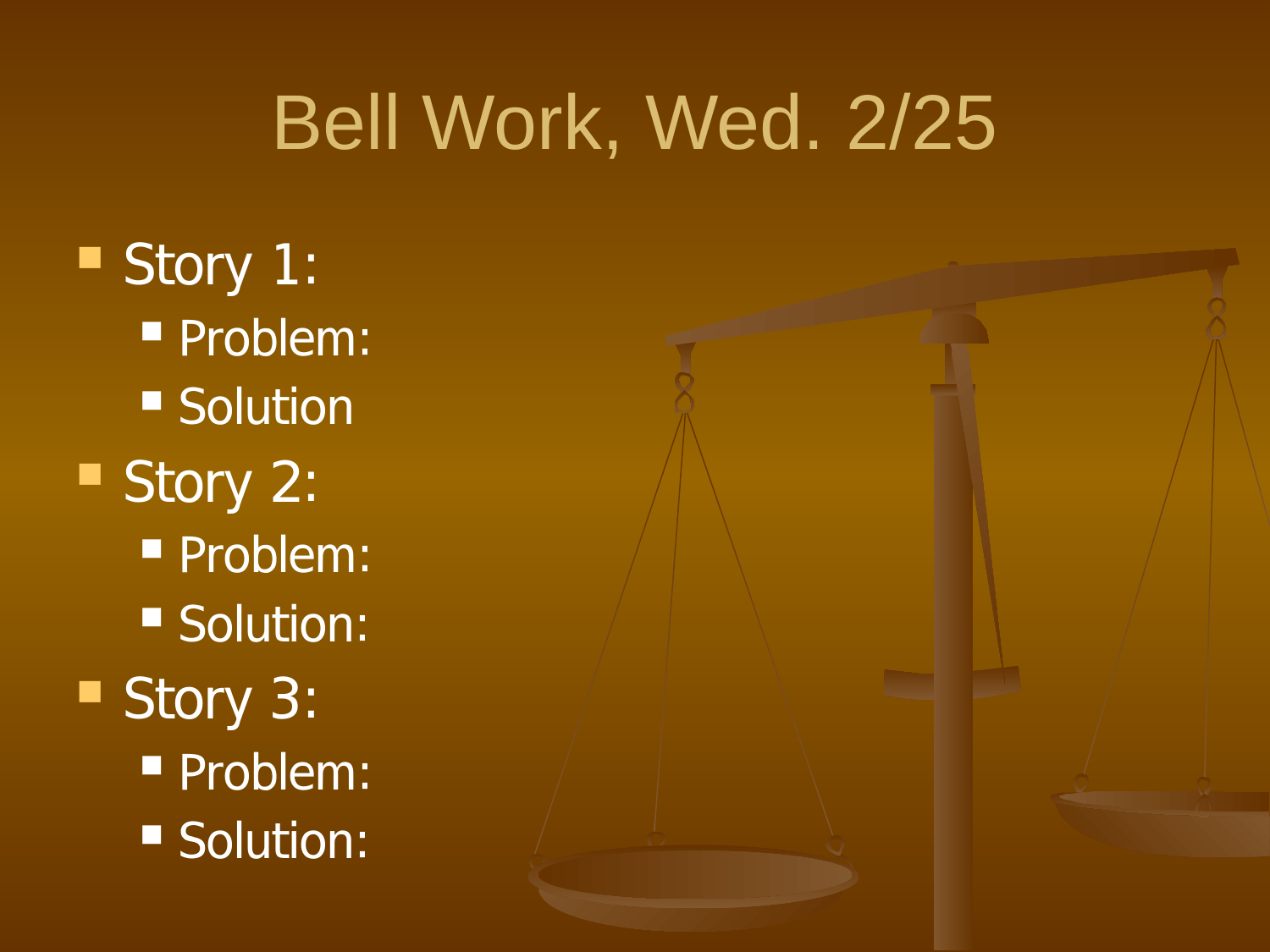

# Bell Work, Wed. 2/25
Story 1:
Problem:
Solution
Story 2:
Problem:
Solution:
Story 3:
Problem:
Solution: